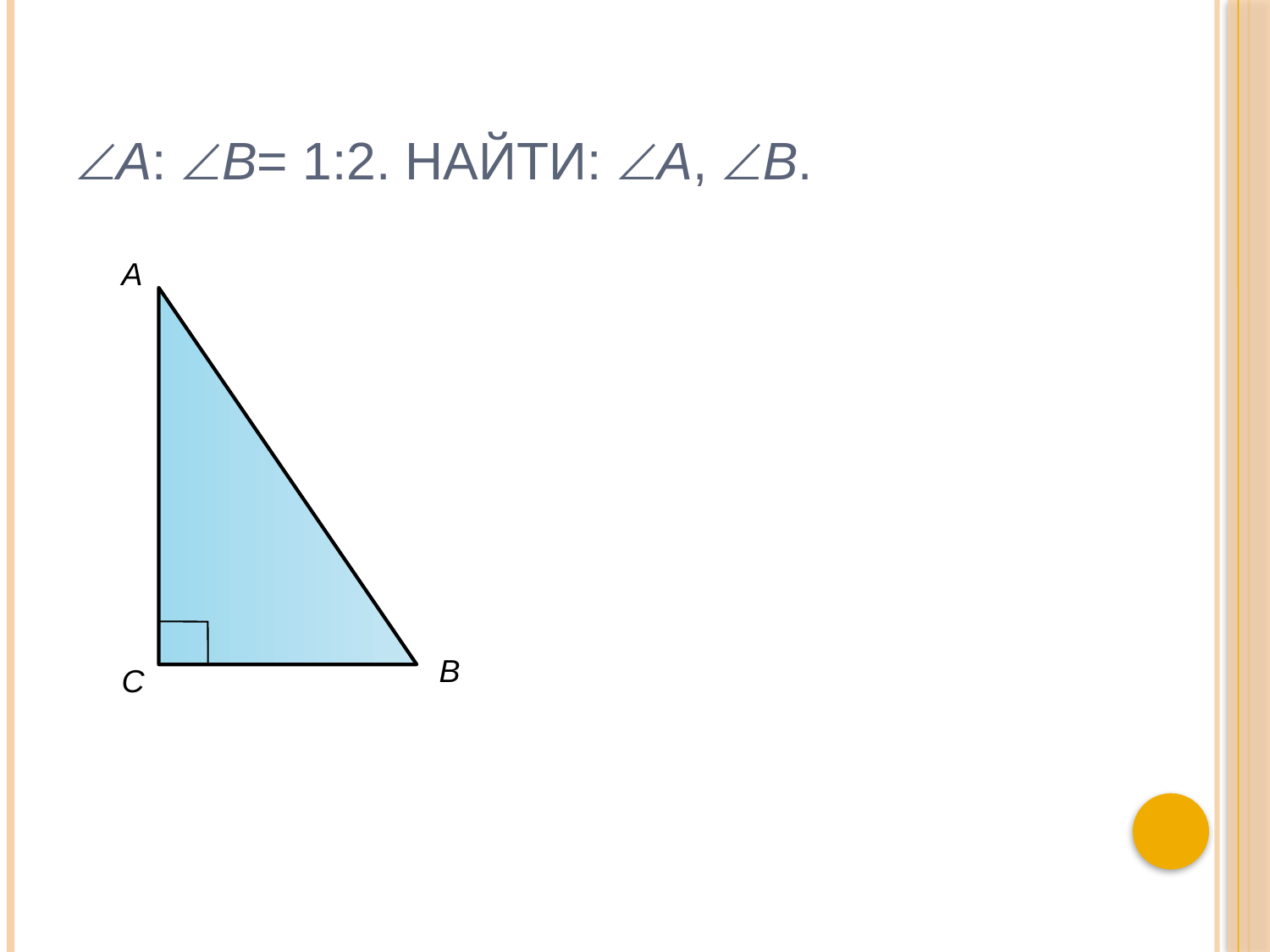

# ∠А: ∠В= 1:2. Найти: ∠А, ∠В.
А

В
С